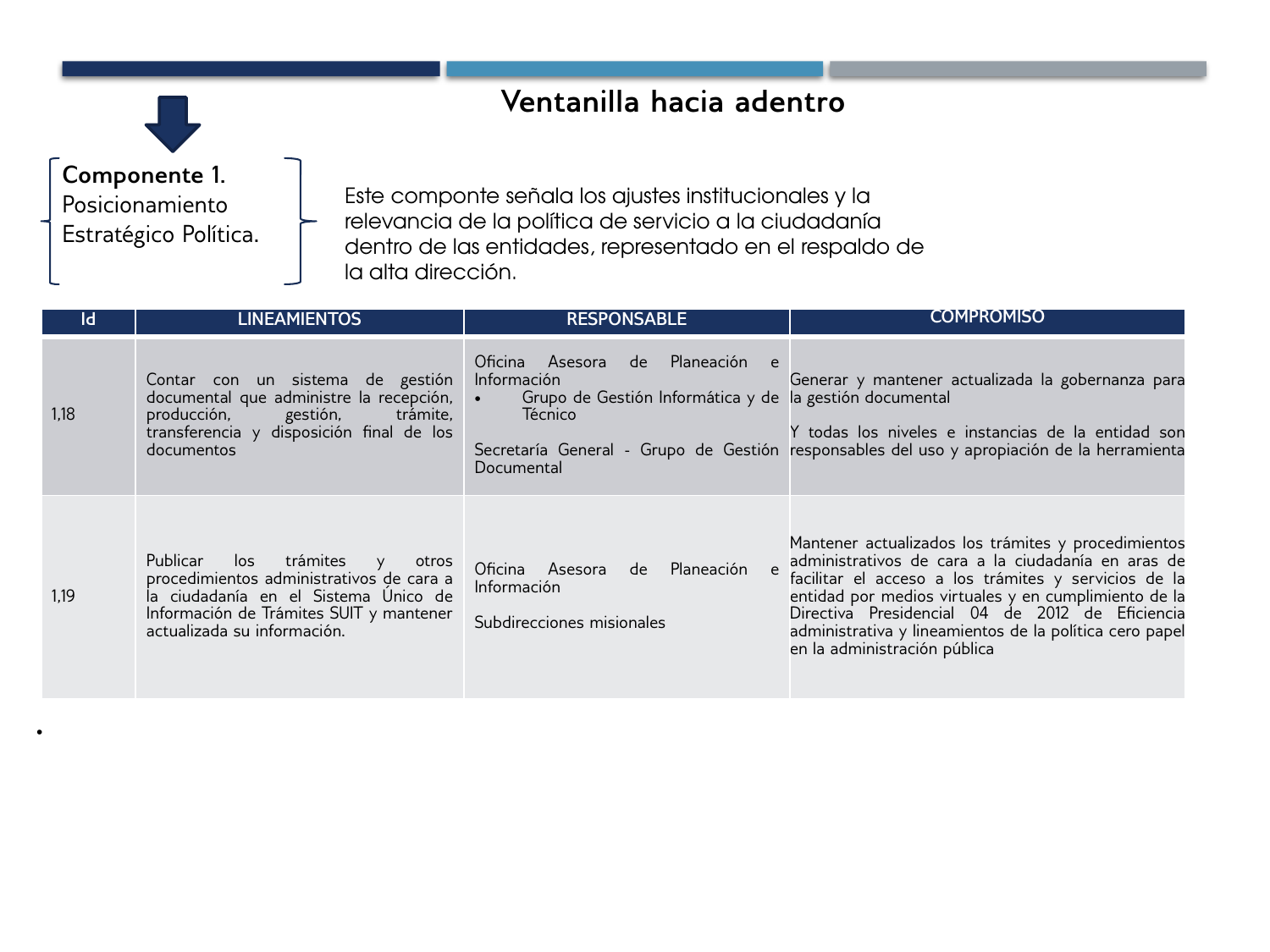

Ventanilla hacia adentro

Componente 1. Posicionamiento Estratégico Política.

Este componte señala los ajustes institucionales y la relevancia de la política de servicio a la ciudadanía dentro de las entidades, representado en el respaldo de la alta dirección.
| Id | LINEAMIENTOS | RESPONSABLE | COMPROMISO |
| --- | --- | --- | --- |
| 1,18 | Contar con un sistema de gestión documental que administre la recepción, producción, gestión, trámite, transferencia y disposición final de los documentos | Oficina Asesora de Planeación e Información Grupo de Gestión Informática y de Técnico   Secretaría General - Grupo de Gestión Documental | Generar y mantener actualizada la gobernanza para la gestión documental   Y todas los niveles e instancias de la entidad son responsables del uso y apropiación de la herramienta |
| 1,19 | Publicar los trámites y otros procedimientos administrativos de cara a la ciudadanía en el Sistema Único de Información de Trámites SUIT y mantener actualizada su información. | Oficina Asesora de Planeación e Información   Subdirecciones misionales | Mantener actualizados los trámites y procedimientos administrativos de cara a la ciudadanía en aras de facilitar el acceso a los trámites y servicios de la entidad por medios virtuales y en cumplimiento de la Directiva Presidencial 04 de 2012 de Eficiencia administrativa y lineamientos de la política cero papel en la administración pública |